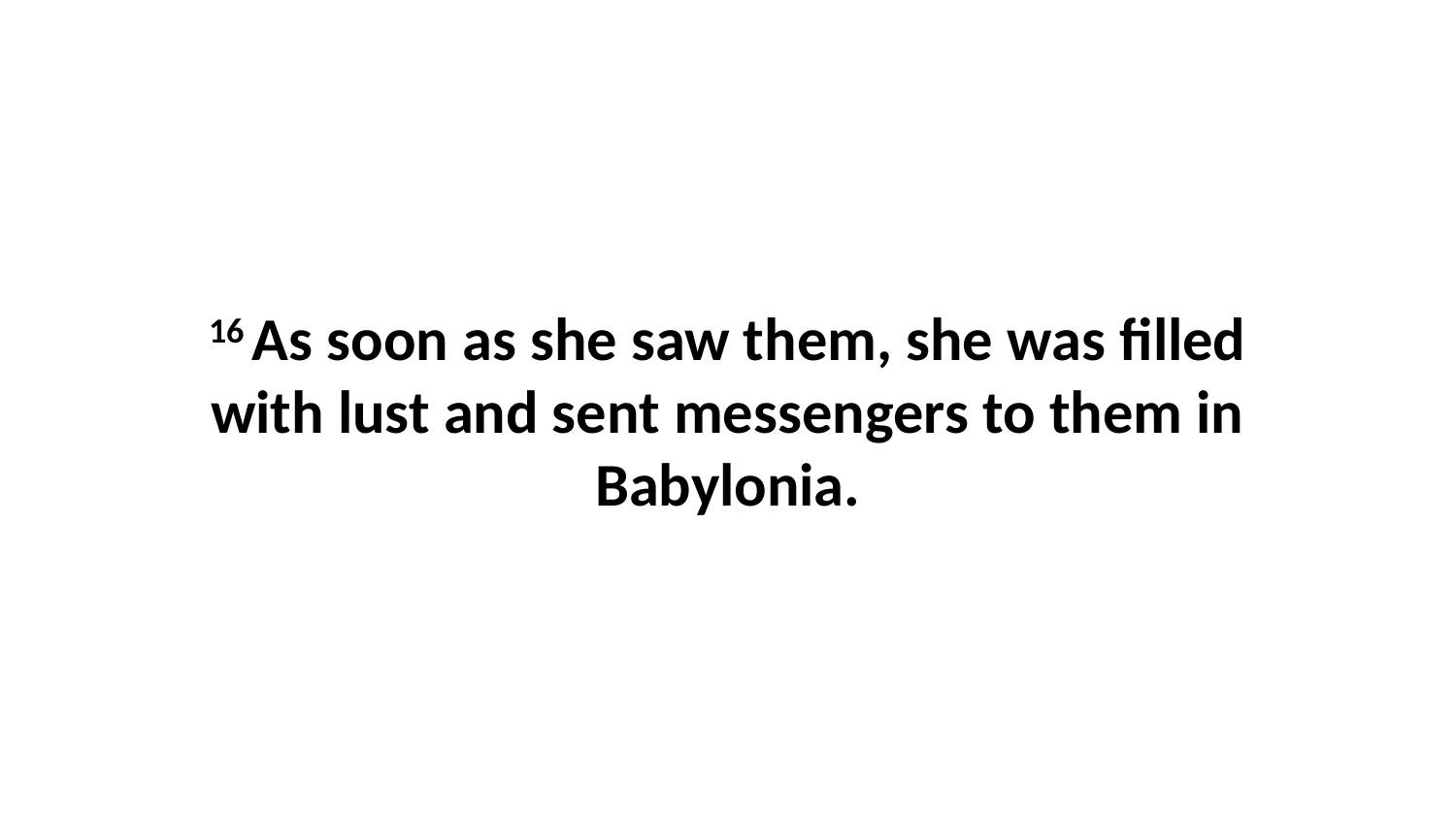

16 As soon as she saw them, she was filled with lust and sent messengers to them in Babylonia.